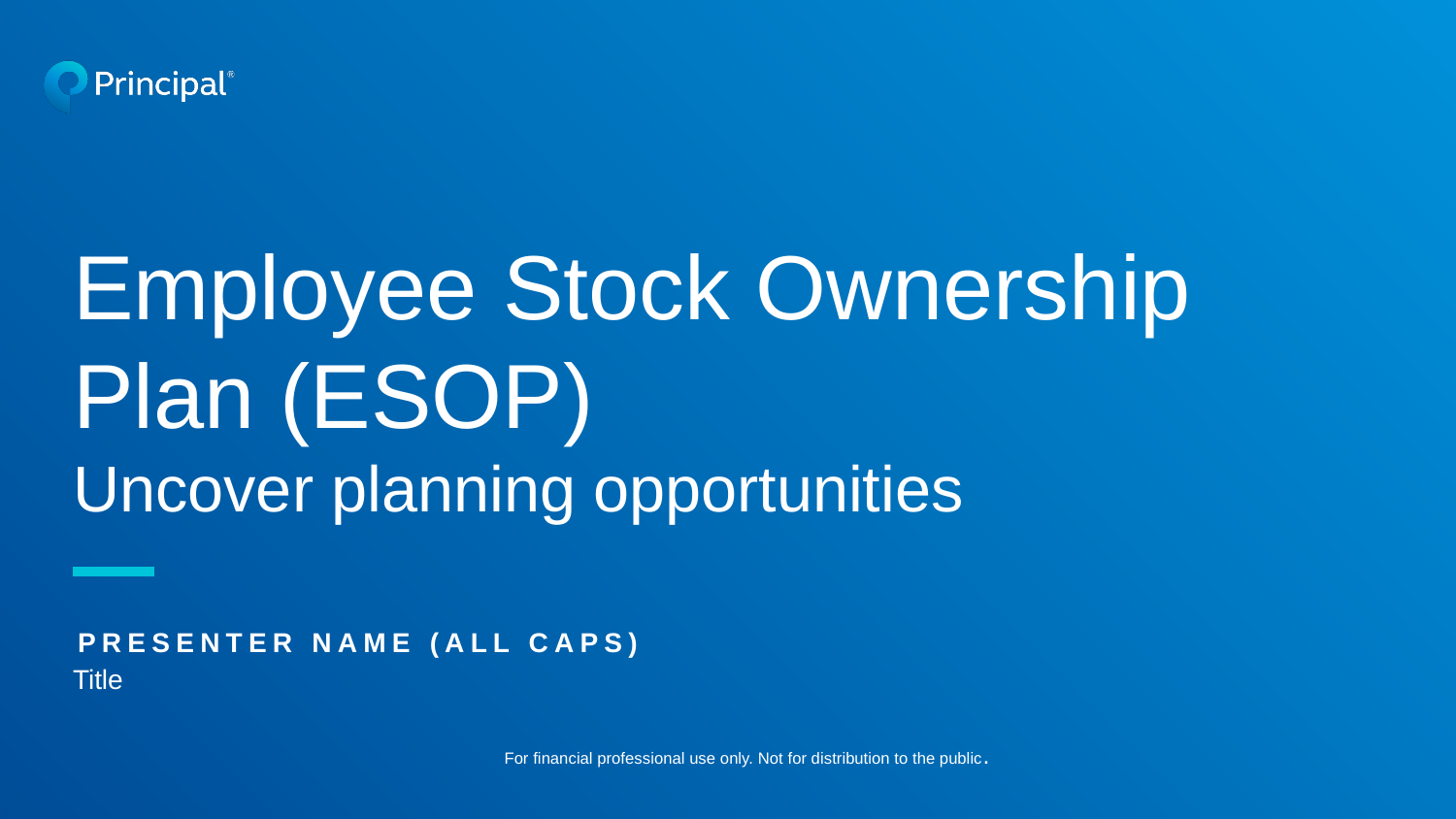

Employee Stock Ownership Plan (ESOP)
Uncover planning opportunities
PRESENTER NAME (ALL CAPS)
Title